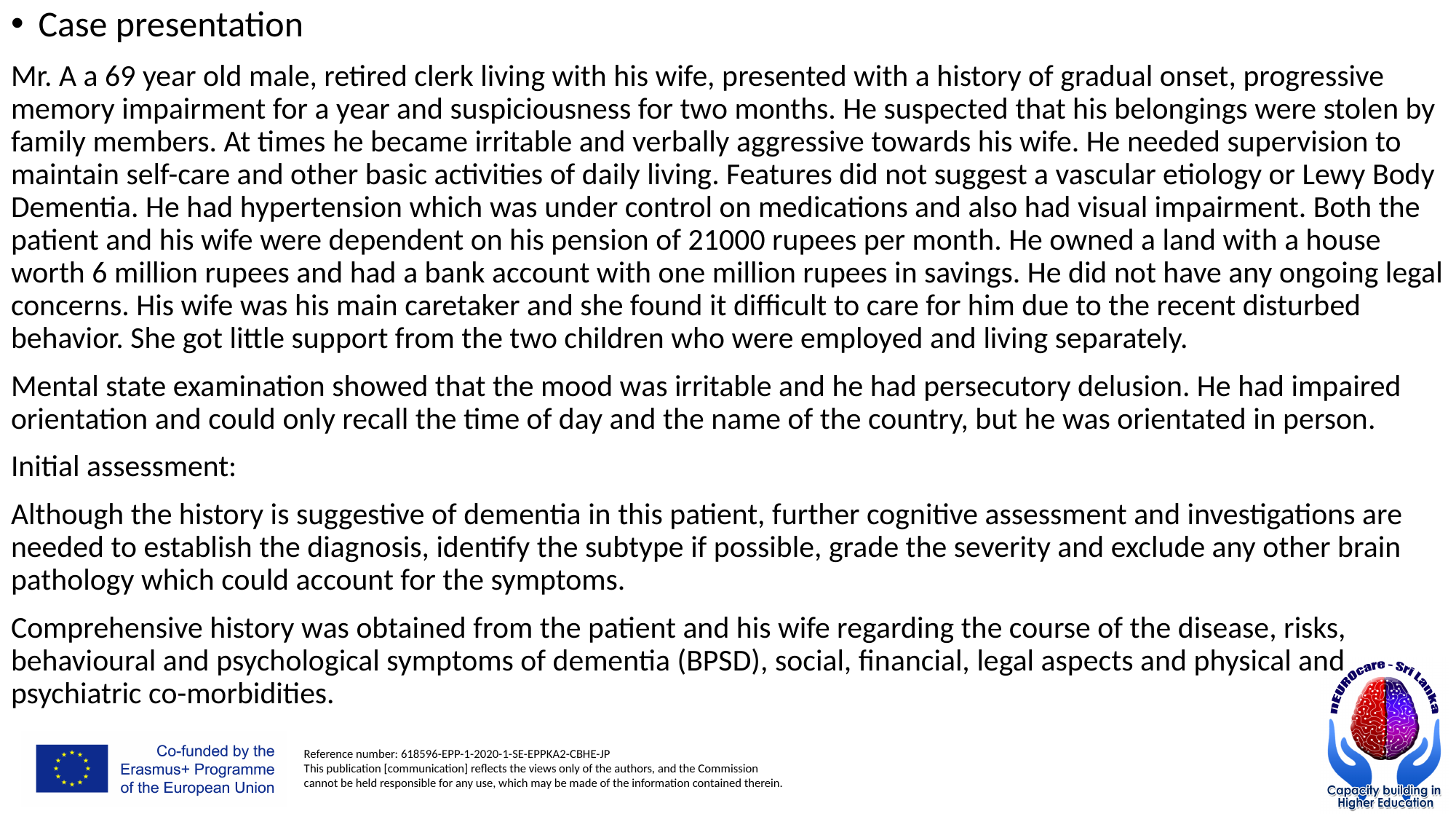

Case presentation
Mr. A a 69 year old male, retired clerk living with his wife, presented with a history of gradual onset, progressive memory impairment for a year and suspiciousness for two months. He suspected that his belongings were stolen by family members. At times he became irritable and verbally aggressive towards his wife. He needed supervision to maintain self-care and other basic activities of daily living. Features did not suggest a vascular etiology or Lewy Body Dementia. He had hypertension which was under control on medications and also had visual impairment. Both the patient and his wife were dependent on his pension of 21000 rupees per month. He owned a land with a house worth 6 million rupees and had a bank account with one million rupees in savings. He did not have any ongoing legal concerns. His wife was his main caretaker and she found it difficult to care for him due to the recent disturbed behavior. She got little support from the two children who were employed and living separately.
Mental state examination showed that the mood was irritable and he had persecutory delusion. He had impaired orientation and could only recall the time of day and the name of the country, but he was orientated in person.
Initial assessment:
Although the history is suggestive of dementia in this patient, further cognitive assessment and investigations are needed to establish the diagnosis, identify the subtype if possible, grade the severity and exclude any other brain pathology which could account for the symptoms.
Comprehensive history was obtained from the patient and his wife regarding the course of the disease, risks, behavioural and psychological symptoms of dementia (BPSD), social, financial, legal aspects and physical and psychiatric co-morbidities.